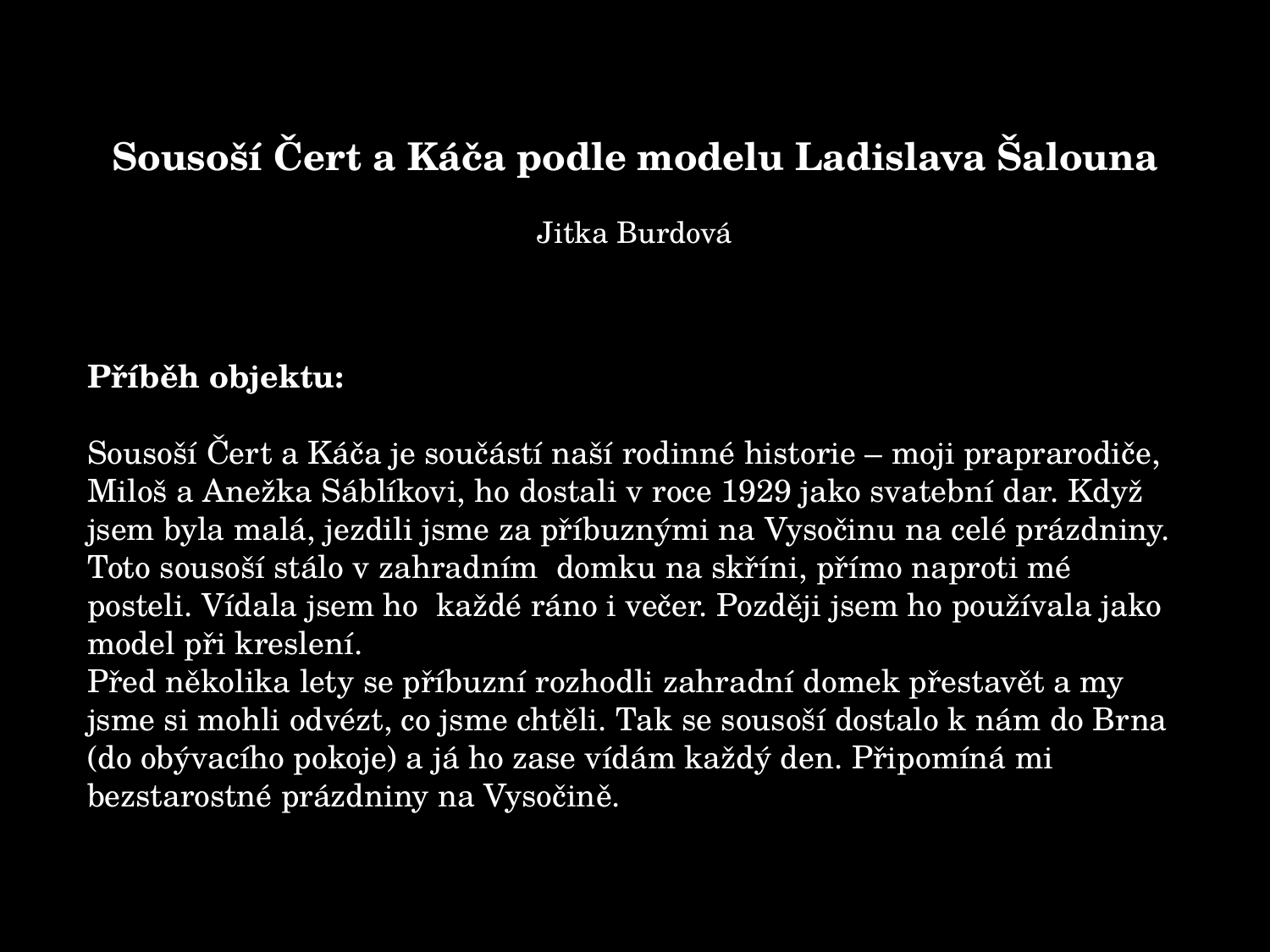

# Sousoší Čert a Káča podle modelu Ladislava Šalouna Jitka Burdová
Příběh objektu:

Sousoší Čert a Káča je součástí naší rodinné historie – moji praprarodiče, Miloš a Anežka Sáblíkovi, ho dostali v roce 1929 jako svatební dar. Když jsem byla malá, jezdili jsme za příbuznými na Vysočinu na celé prázdniny. Toto sousoší stálo v zahradním  domku na skříni, přímo naproti mé posteli. Vídala jsem ho  každé ráno i večer. Později jsem ho používala jako model při kreslení.
Před několika lety se příbuzní rozhodli zahradní domek přestavět a my jsme si mohli odvézt, co jsme chtěli. Tak se sousoší dostalo k nám do Brna (do obývacího pokoje) a já ho zase vídám každý den. Připomíná mi bezstarostné prázdniny na Vysočině.